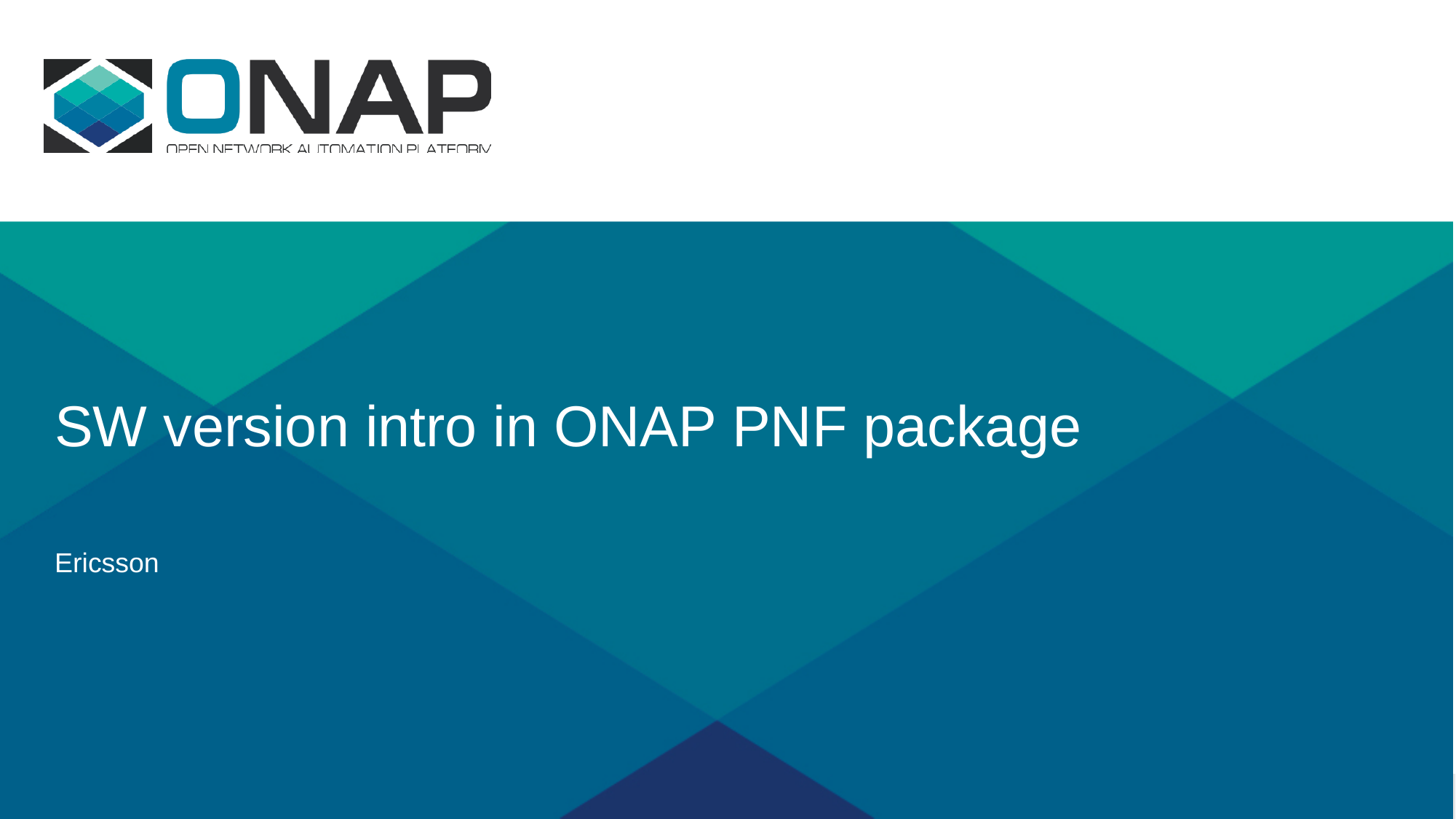

# SW version intro in ONAP PNF package
Ericsson